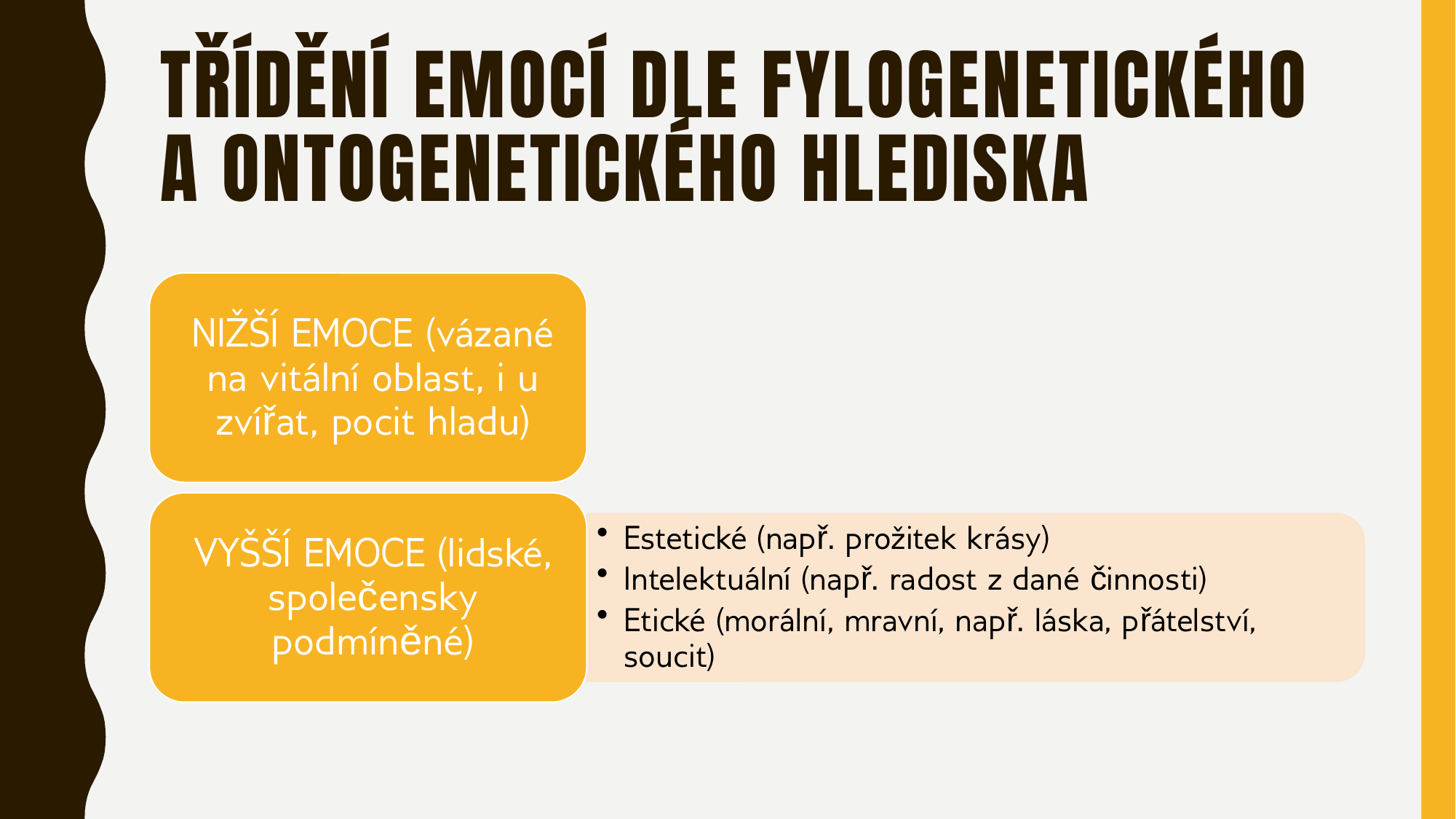

# Třídění emocí dle fylogenetického a ontogenetického hlediska
NIŽŠÍ EMOCE (vázané na vitální oblast, i u zvířat, pocit hladu)
Estetické (např. prožitek krásy)
Intelektuální (např. radost z dané činnosti)
Etické (morální, mravní, např. láska, přátelství, soucit)
VYŠŠÍ EMOCE (lidské, společensky podmíněné)